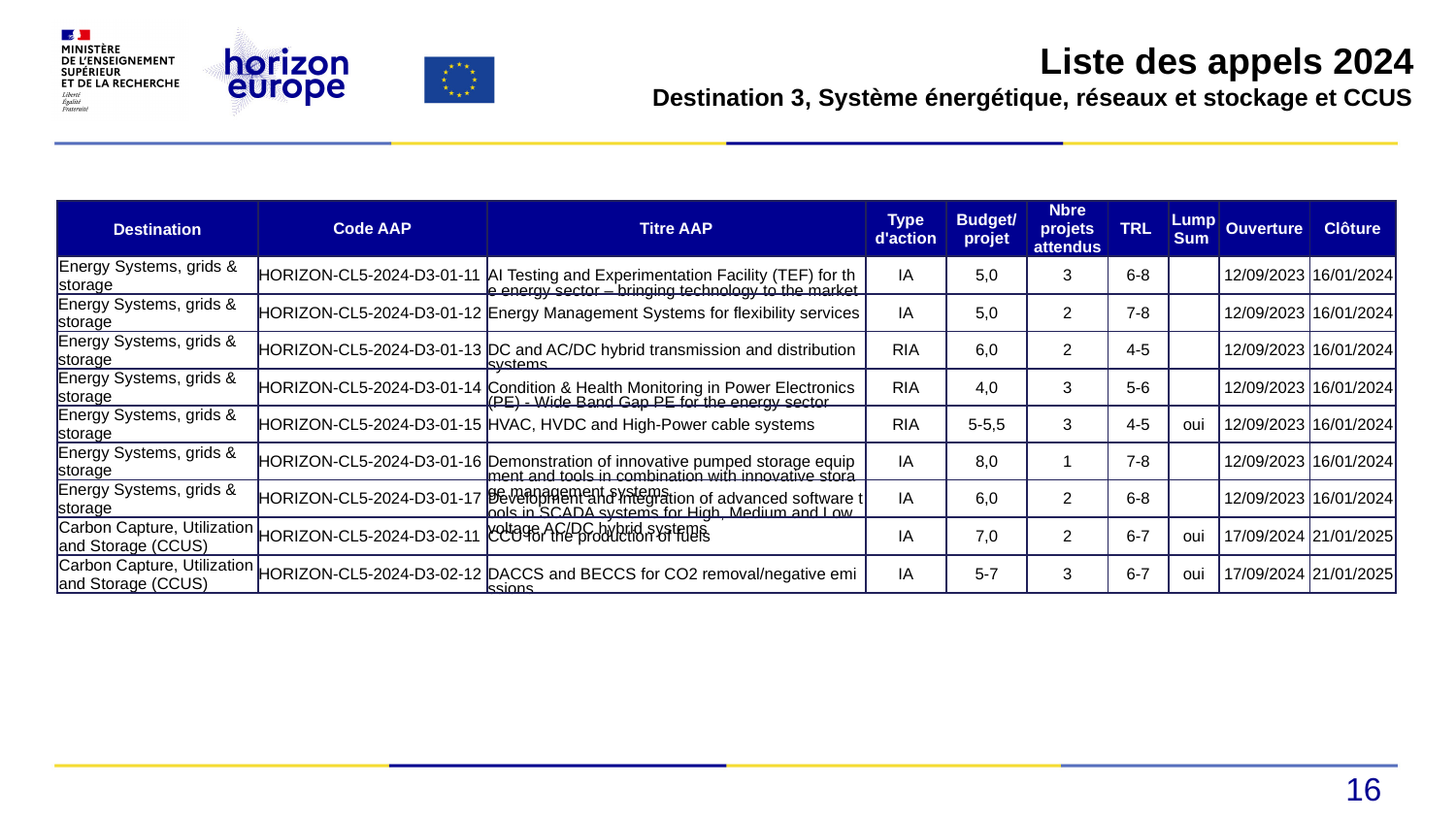

Liste des appels 2024
Destination 3, Système énergétique, réseaux et stockage et CCUS

| Destination | Code AAP | Titre AAP | Type d'action | Budget/ projet | Nbre projets attendus | TRL | Lump Sum | Ouverture | Clôture |
| --- | --- | --- | --- | --- | --- | --- | --- | --- | --- |
| Energy Systems, grids & storage | HORIZON-CL5-2024-D3-01-11 | AI Testing and Experimentation Facility (TEF) for the energy sector – bringing technology to the market | IA | 5,0 | 3 | 6-8 |  | 12/09/2023 | 16/01/2024 |
| Energy Systems, grids & storage | HORIZON-CL5-2024-D3-01-12 | Energy Management Systems for flexibility services | IA | 5,0 | 2 | 7-8 |  | 12/09/2023 | 16/01/2024 |
| Energy Systems, grids & storage | HORIZON-CL5-2024-D3-01-13 | DC and AC/DC hybrid transmission and distribution systems | RIA | 6,0 | 2 | 4-5 |  | 12/09/2023 | 16/01/2024 |
| Energy Systems, grids & storage | HORIZON-CL5-2024-D3-01-14 | Condition & Health Monitoring in Power Electronics (PE) - Wide Band Gap PE for the energy sector | RIA | 4,0 | 3 | 5-6 |  | 12/09/2023 | 16/01/2024 |
| Energy Systems, grids & storage | HORIZON-CL5-2024-D3-01-15 | HVAC, HVDC and High-Power cable systems | RIA | 5-5,5 | 3 | 4-5 | oui | 12/09/2023 | 16/01/2024 |
| Energy Systems, grids & storage | HORIZON-CL5-2024-D3-01-16 | Demonstration of innovative pumped storage equipment and tools in combination with innovative storage management systems | IA | 8,0 | 1 | 7-8 |  | 12/09/2023 | 16/01/2024 |
| Energy Systems, grids & storage | HORIZON-CL5-2024-D3-01-17 | Development and integration of advanced software tools in SCADA systems for High, Medium and Low voltage AC/DC hybrid systems | IA | 6,0 | 2 | 6-8 |  | 12/09/2023 | 16/01/2024 |
| Carbon Capture, Utilization and Storage (CCUS) | HORIZON-CL5-2024-D3-02-11 | CCU for the production of fuels | IA | 7,0 | 2 | 6-7 | oui | 17/09/2024 | 21/01/2025 |
| Carbon Capture, Utilization and Storage (CCUS) | HORIZON-CL5-2024-D3-02-12 | DACCS and BECCS for CO2 removal/negative emissions | IA | 5-7 | 3 | 6-7 | oui | 17/09/2024 | 21/01/2025 |
16